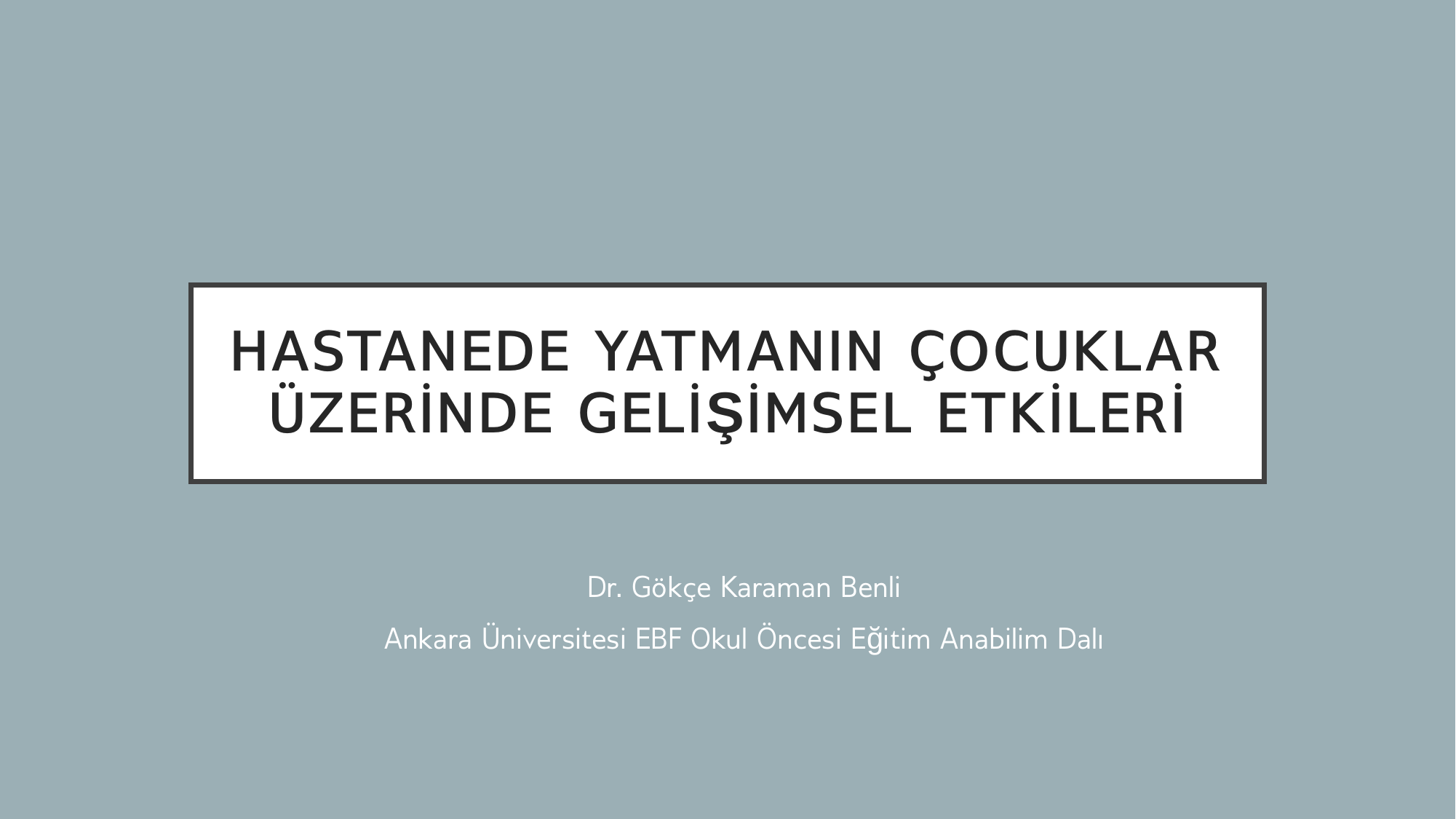

# HASTANEDE YATMANIN ÇOCUKLAR ÜZERİNDE GELİŞİMSEL ETKİLERİ
Dr. Gökçe Karaman Benli
Ankara Üniversitesi EBF Okul Öncesi Eğitim Anabilim Dalı